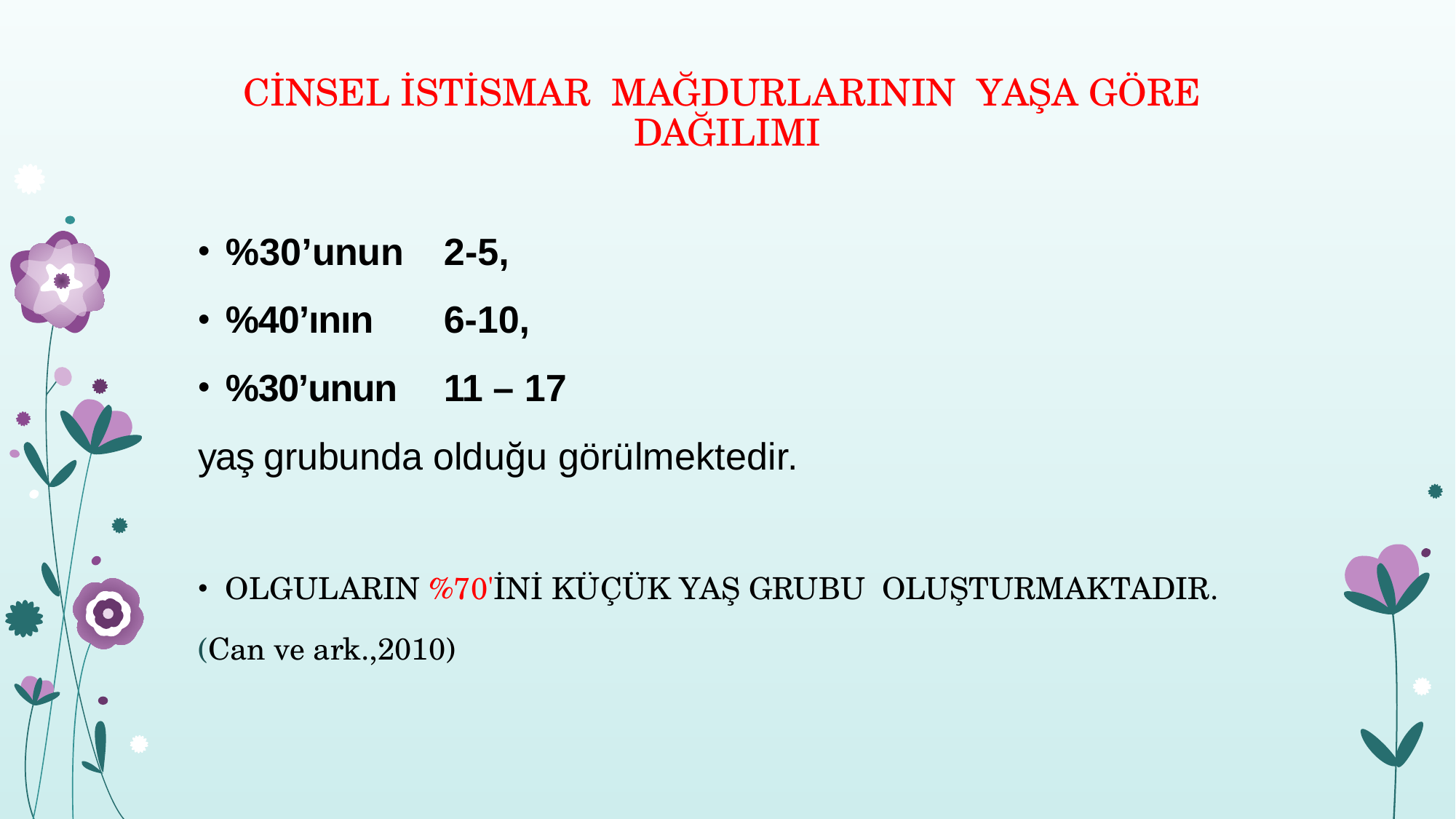

# CİNSEL İSTİSMAR  MAĞDURLARININ  YAŞA GÖRE  DAĞILIMI
%30’unun	2-5,
%40’ının	6-10,
%30’unun	11 – 17
yaş grubunda olduğu görülmektedir.

OLGULARIN %70'İNİ KÜÇÜK YAŞ GRUBU  OLUŞTURMAKTADIR.
(Can ve ark.,2010)